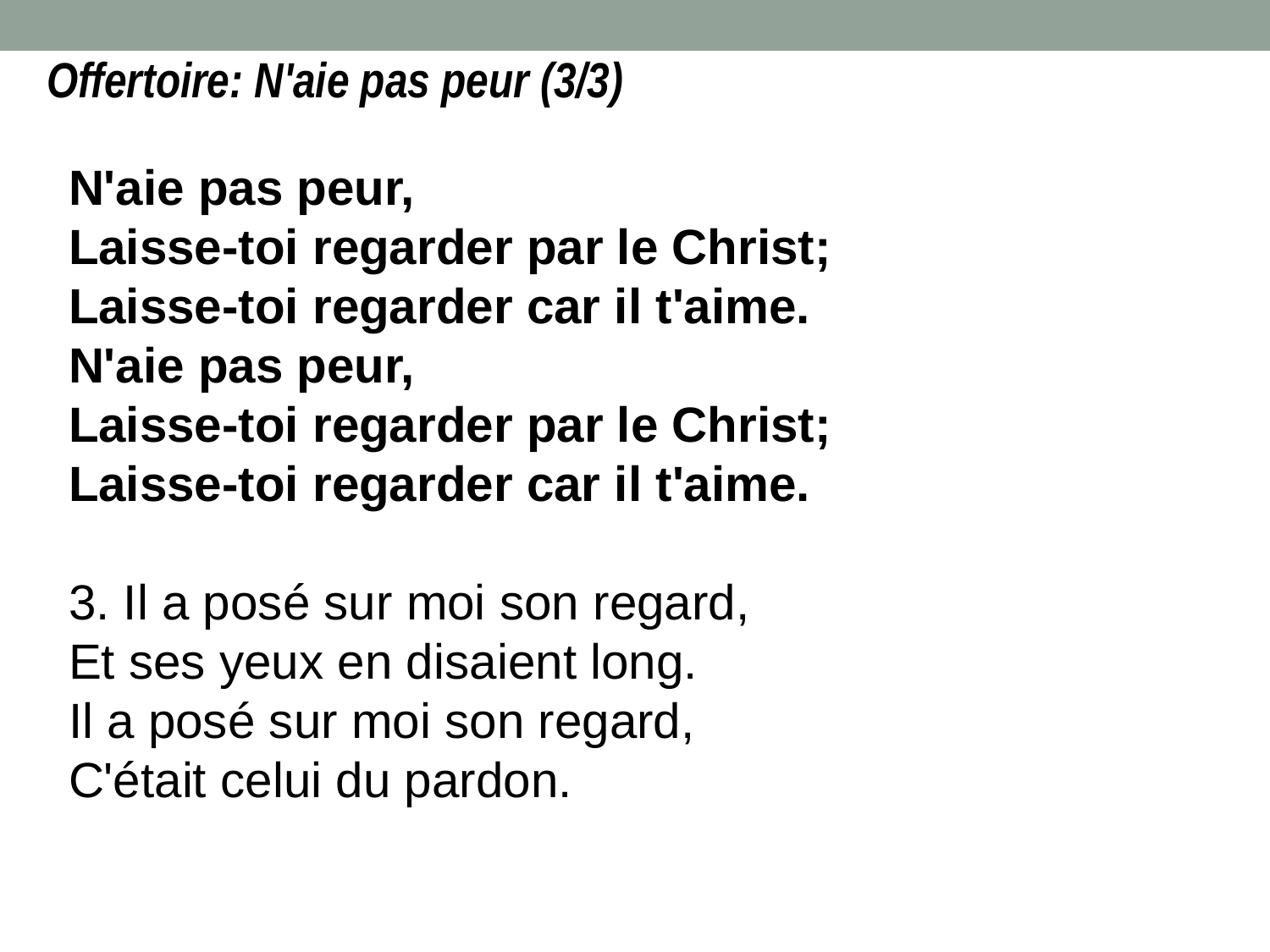

Offertoire: N'aie pas peur (3/3)
N'aie pas peur,
Laisse-toi regarder par le Christ;
Laisse-toi regarder car il t'aime.
N'aie pas peur,
Laisse-toi regarder par le Christ;
Laisse-toi regarder car il t'aime.

3. Il a posé sur moi son regard,
Et ses yeux en disaient long.
Il a posé sur moi son regard,
C'était celui du pardon.